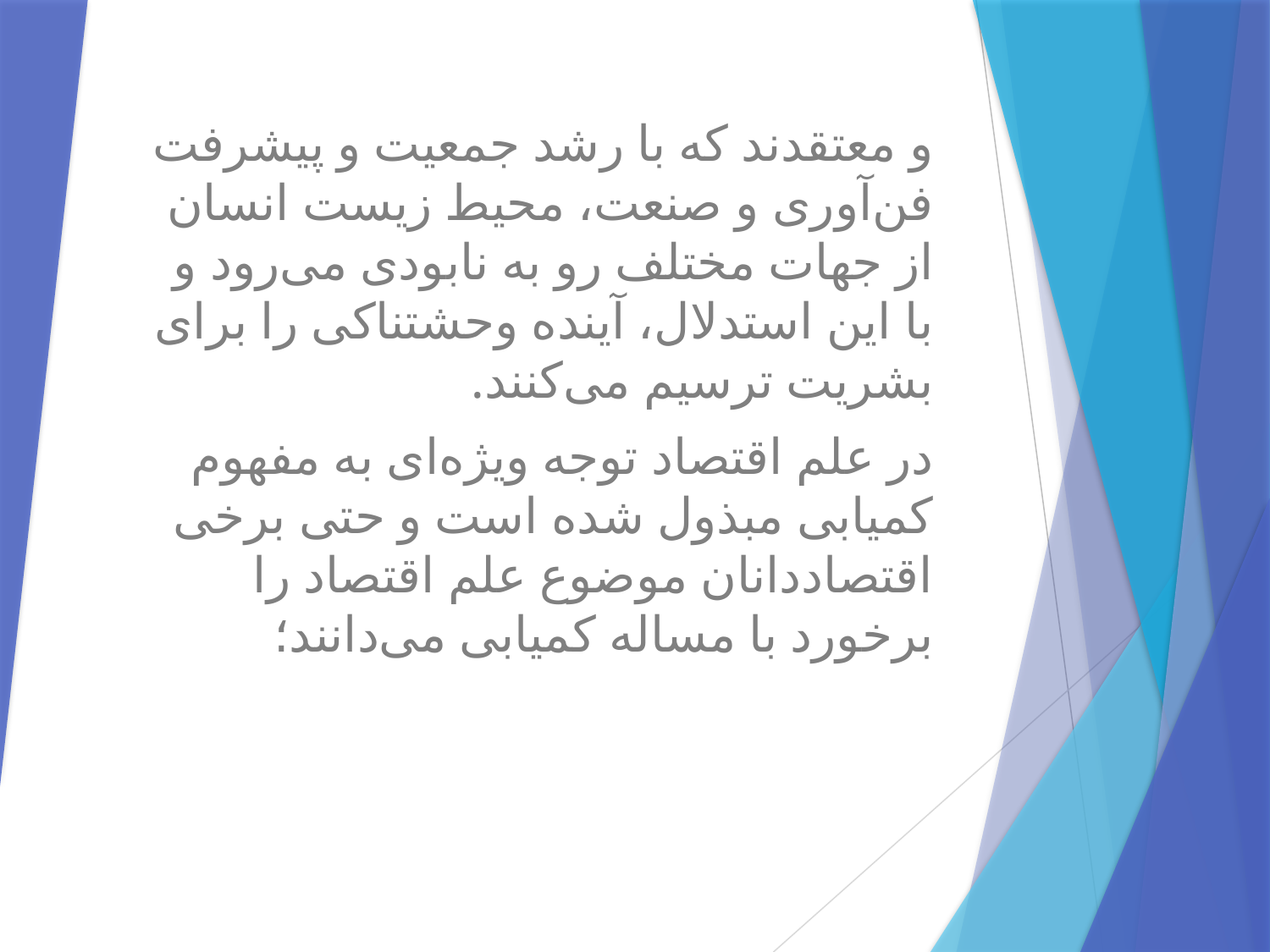

و معتقدند که با رشد جمعیت و پیشرفت فن‌آوری و صنعت، محیط زیست انسان از جهات مختلف رو به نابودی می‌رود و با این استدلال، آینده وحشتناکی را برای بشریت ترسیم می‌کنند.
در علم اقتصاد توجه ویژه‌ای به مفهوم کمیابی مبذول شده است و حتی برخی اقتصاددانان موضوع علم اقتصاد را برخورد با مساله کمیابی می‌دانند؛